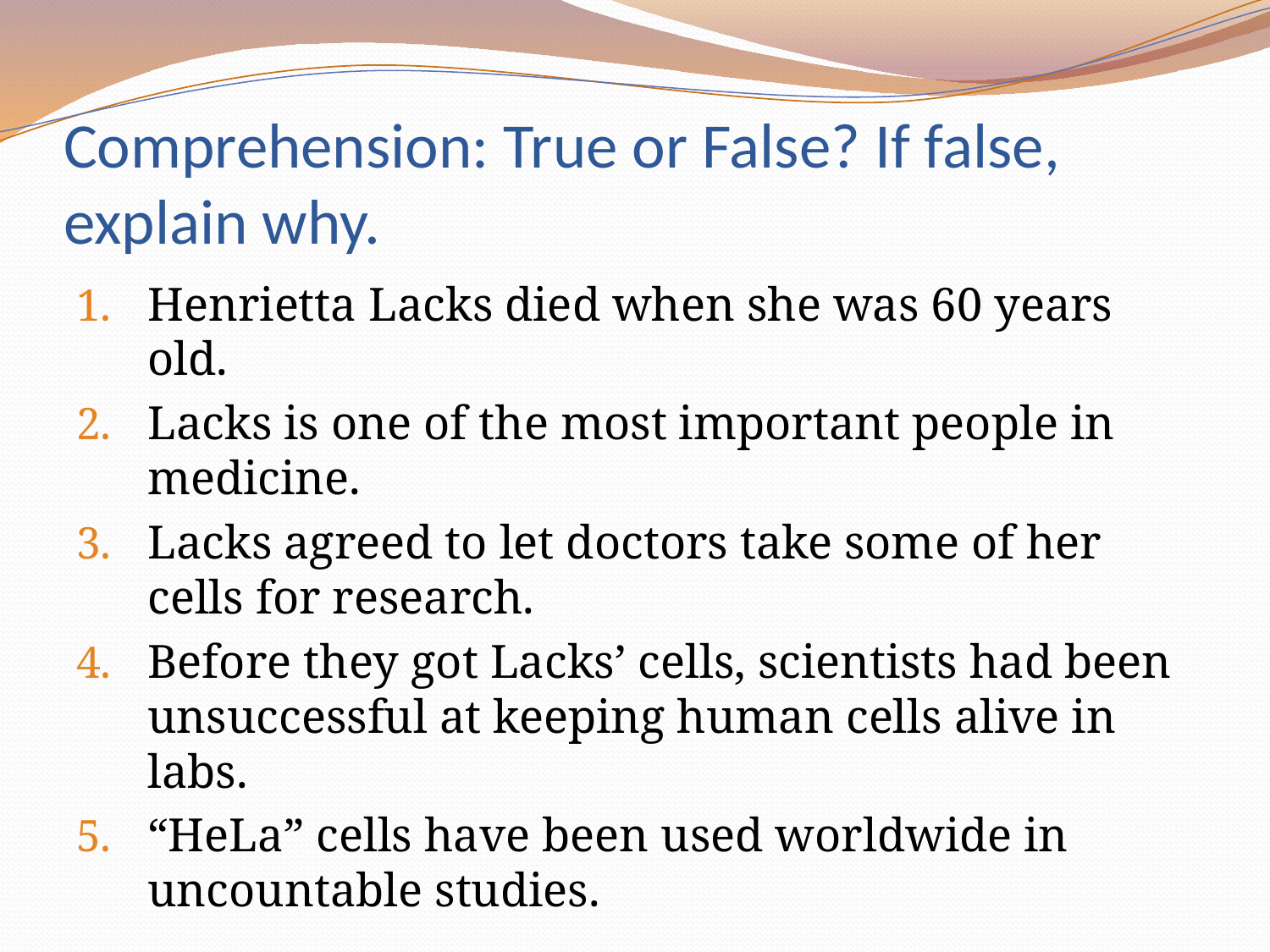

# Comprehension: True or False? If false, explain why.
Henrietta Lacks died when she was 60 years old.
Lacks is one of the most important people in medicine.
Lacks agreed to let doctors take some of her cells for research.
Before they got Lacks’ cells, scientists had been unsuccessful at keeping human cells alive in labs.
“HeLa” cells have been used worldwide in uncountable studies.